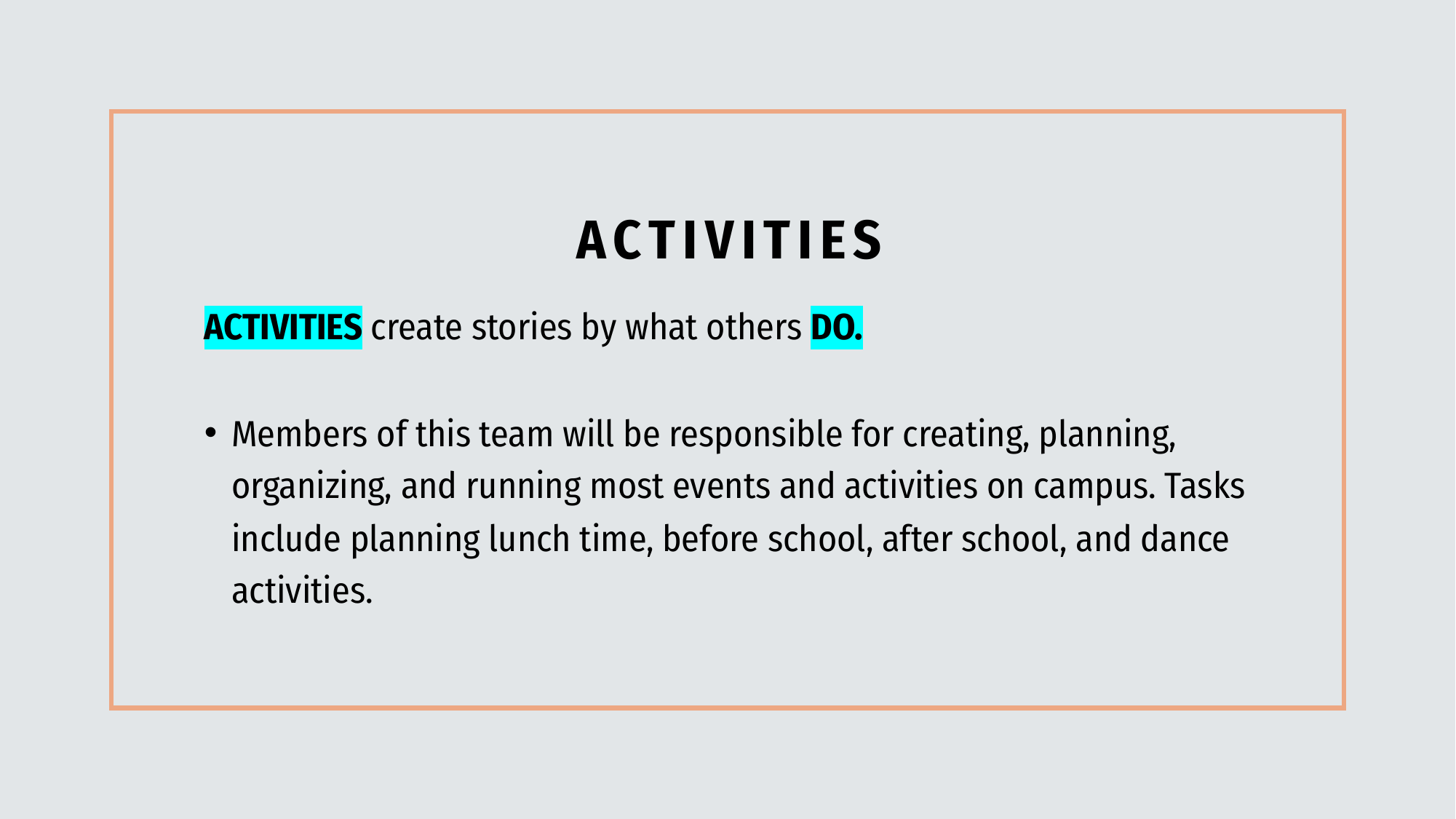

# Activities
ACTIVITIES create stories by what others DO.

Members of this team will be responsible for creating, planning, organizing, and running most events and activities on campus. Tasks include planning lunch time, before school, after school, and dance activities.